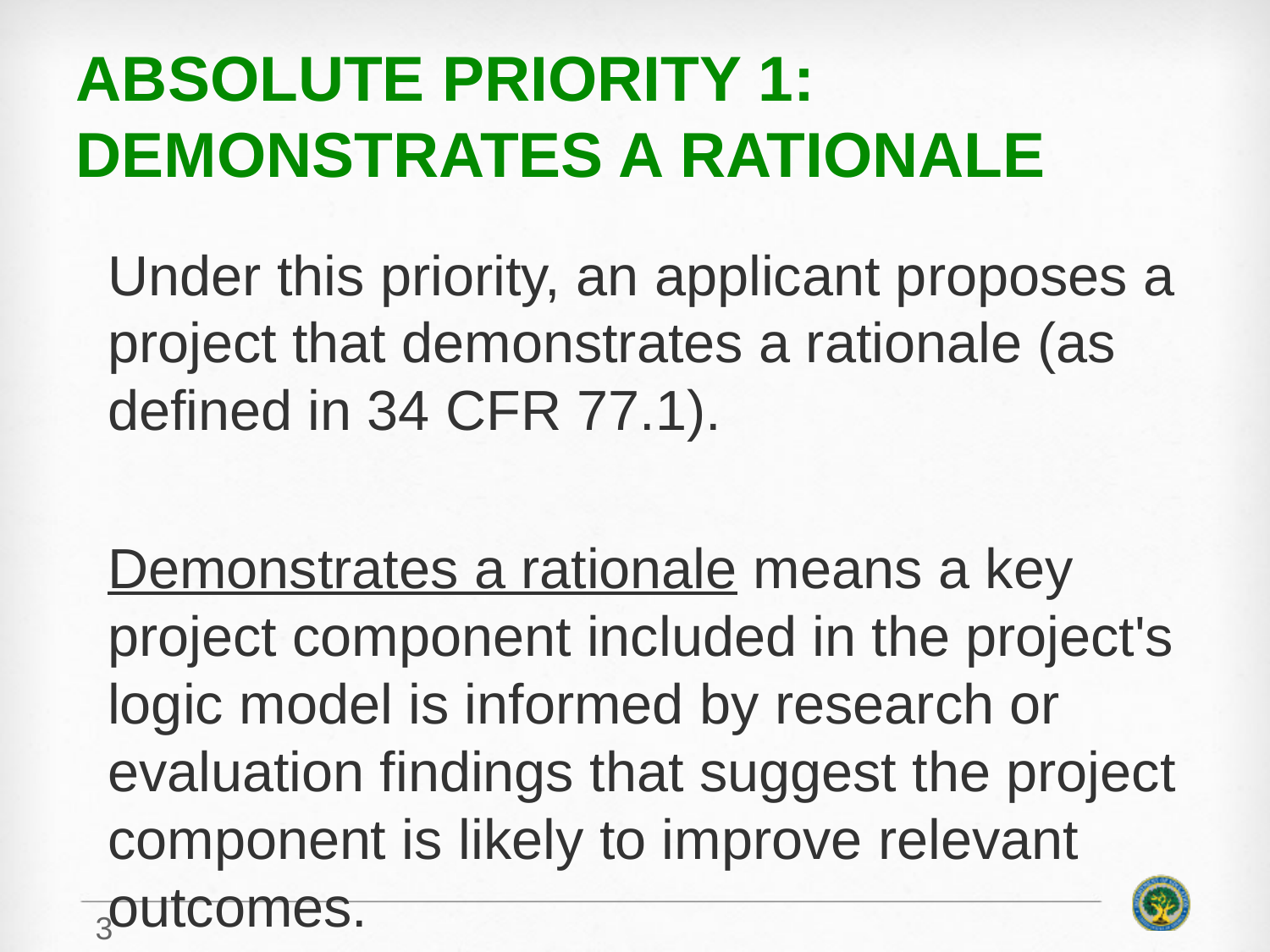

# ABSOLUTE PRIORITY 1: Demonstrates a rationale
Under this priority, an applicant proposes a project that demonstrates a rationale (as defined in 34 CFR 77.1).

Demonstrates a rationale means a key project component included in the project's logic model is informed by research or evaluation findings that suggest the project component is likely to improve relevant outcomes.

3